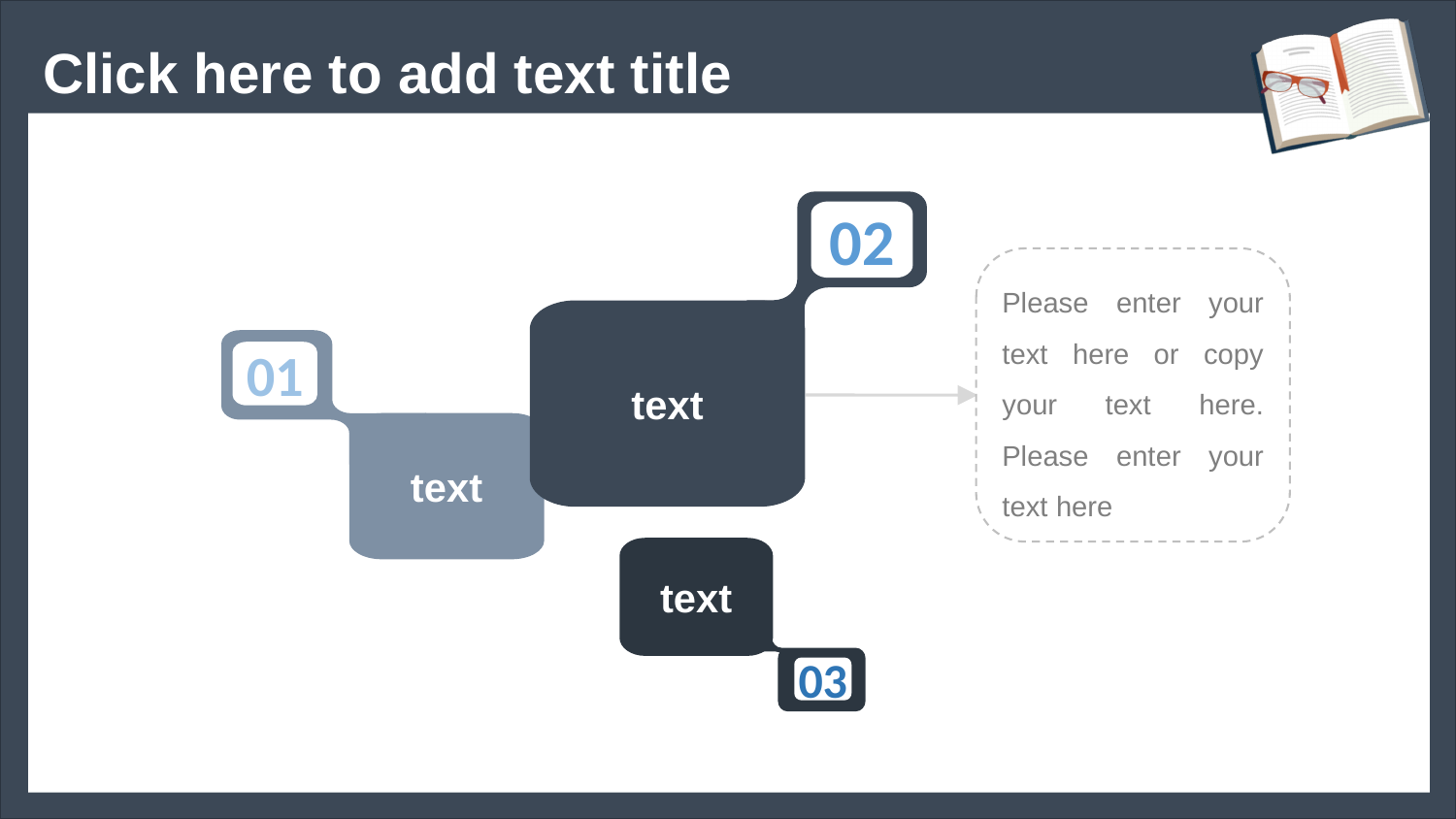

02
text
Please enter your text here or copy your text here. Please enter your text here

01
text
text

03